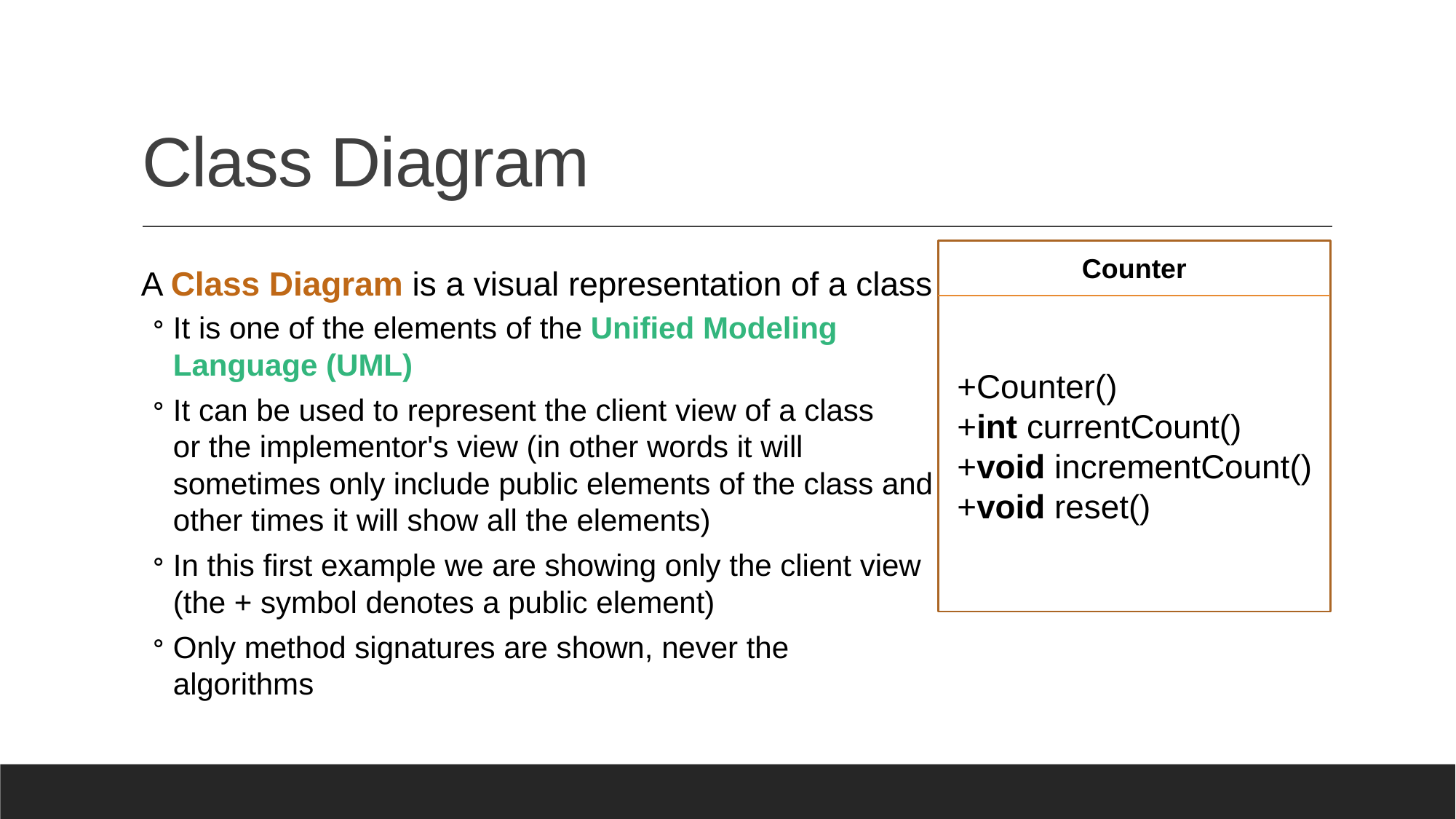

# Class Diagram

Counter
+Counter()
+int currentCount()
+void incrementCount()
+void reset()
A Class Diagram is a visual representation of a class
It is one of the elements of the Unified Modeling Language (UML)
It can be used to represent the client view of a class
or the implementor's view (in other words it will sometimes only include public elements of the class and other times it will show all the elements)
In this first example we are showing only the client view (the + symbol denotes a public element)
Only method signatures are shown, never the algorithms